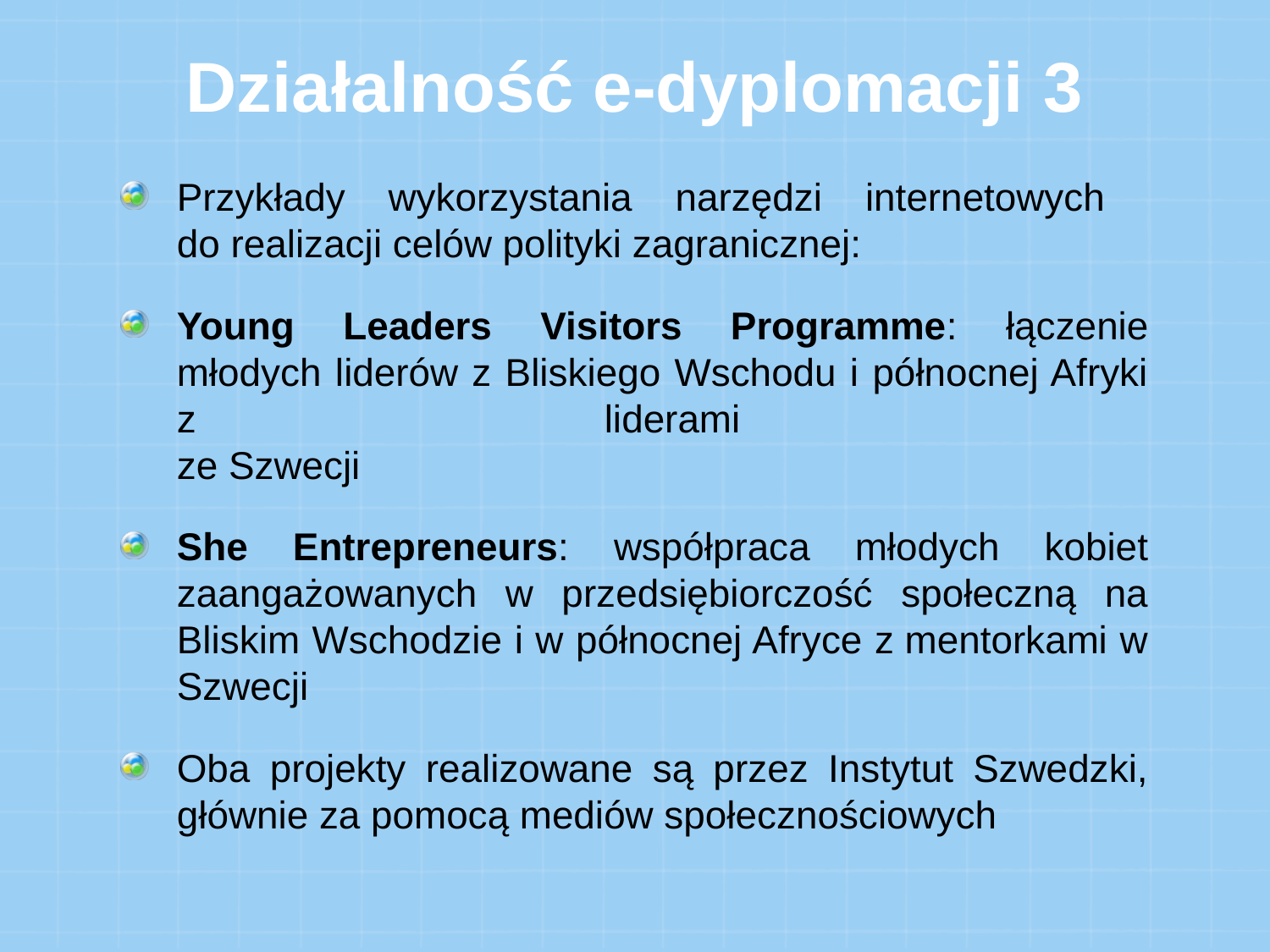

Działalność e-dyplomacji 3
Przykłady wykorzystania narzędzi internetowych
do realizacji celów polityki zagranicznej:
Young Leaders Visitors Programme: łączenie młodych liderów z Bliskiego Wschodu i północnej Afryki z liderami
ze Szwecji
She Entrepreneurs: współpraca młodych kobiet zaangażowanych w przedsiębiorczość społeczną na Bliskim Wschodzie i w północnej Afryce z mentorkami w Szwecji
Oba projekty realizowane są przez Instytut Szwedzki, głównie za pomocą mediów społecznościowych